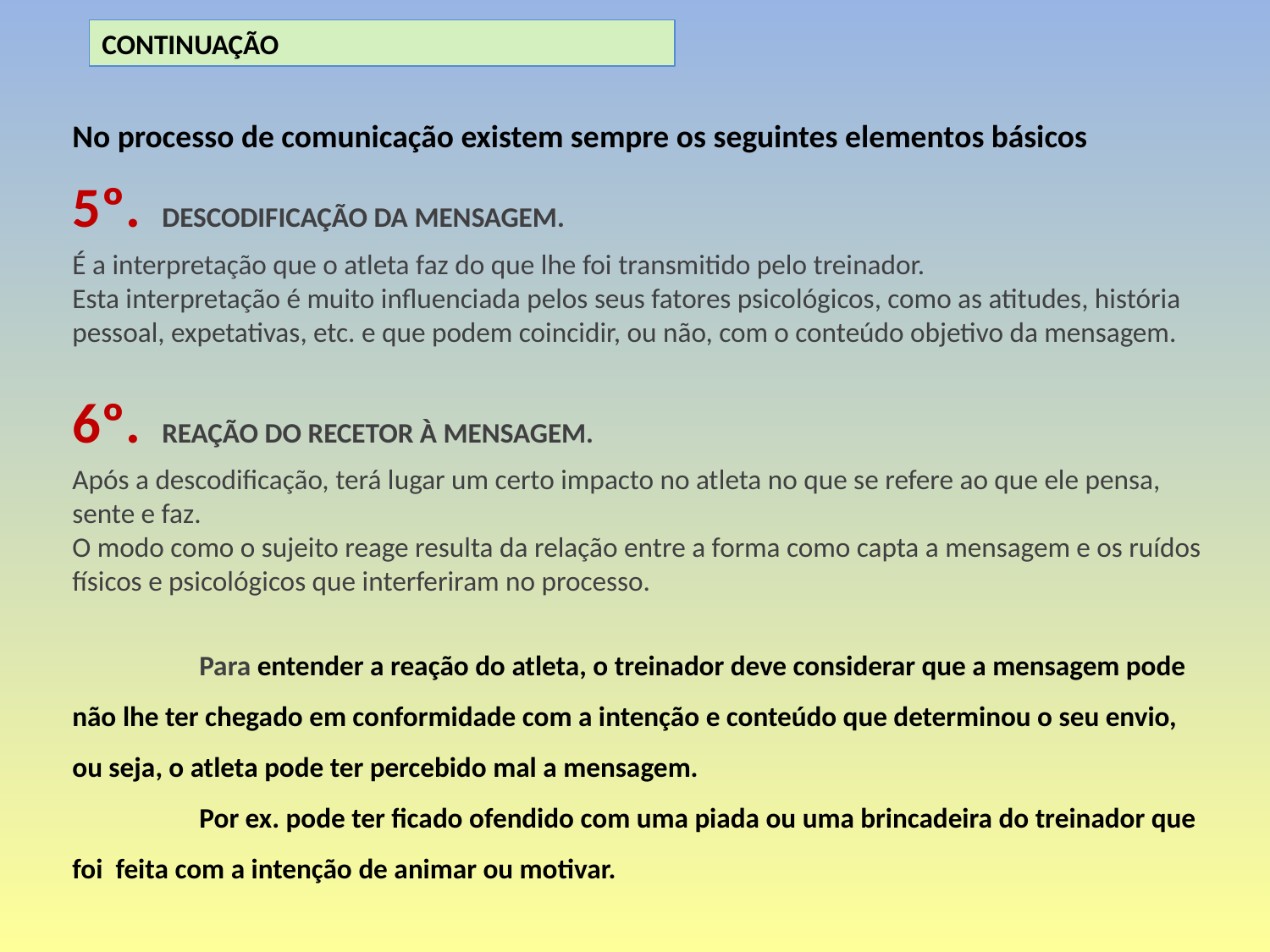

CONTINUAÇÃO
No processo de comunicação existem sempre os seguintes elementos básicos
5º. DESCODIFICAÇÃO DA MENSAGEM.
É a interpretação que o atleta faz do que lhe foi transmitido pelo treinador.
Esta interpretação é muito influenciada pelos seus fatores psicológicos, como as atitudes, história pessoal, expetativas, etc. e que podem coincidir, ou não, com o conteúdo objetivo da mensagem.
6º. REAÇÃO DO RECETOR À MENSAGEM.
Após a descodificação, terá lugar um certo impacto no atleta no que se refere ao que ele pensa, sente e faz.
O modo como o sujeito reage resulta da relação entre a forma como capta a mensagem e os ruídos físicos e psicológicos que interferiram no processo.

	Para entender a reação do atleta, o treinador deve considerar que a mensagem pode não lhe ter chegado em conformidade com a intenção e conteúdo que determinou o seu envio, ou seja, o atleta pode ter percebido mal a mensagem.
	Por ex. pode ter ficado ofendido com uma piada ou uma brincadeira do treinador que foi  feita com a intenção de animar ou motivar.